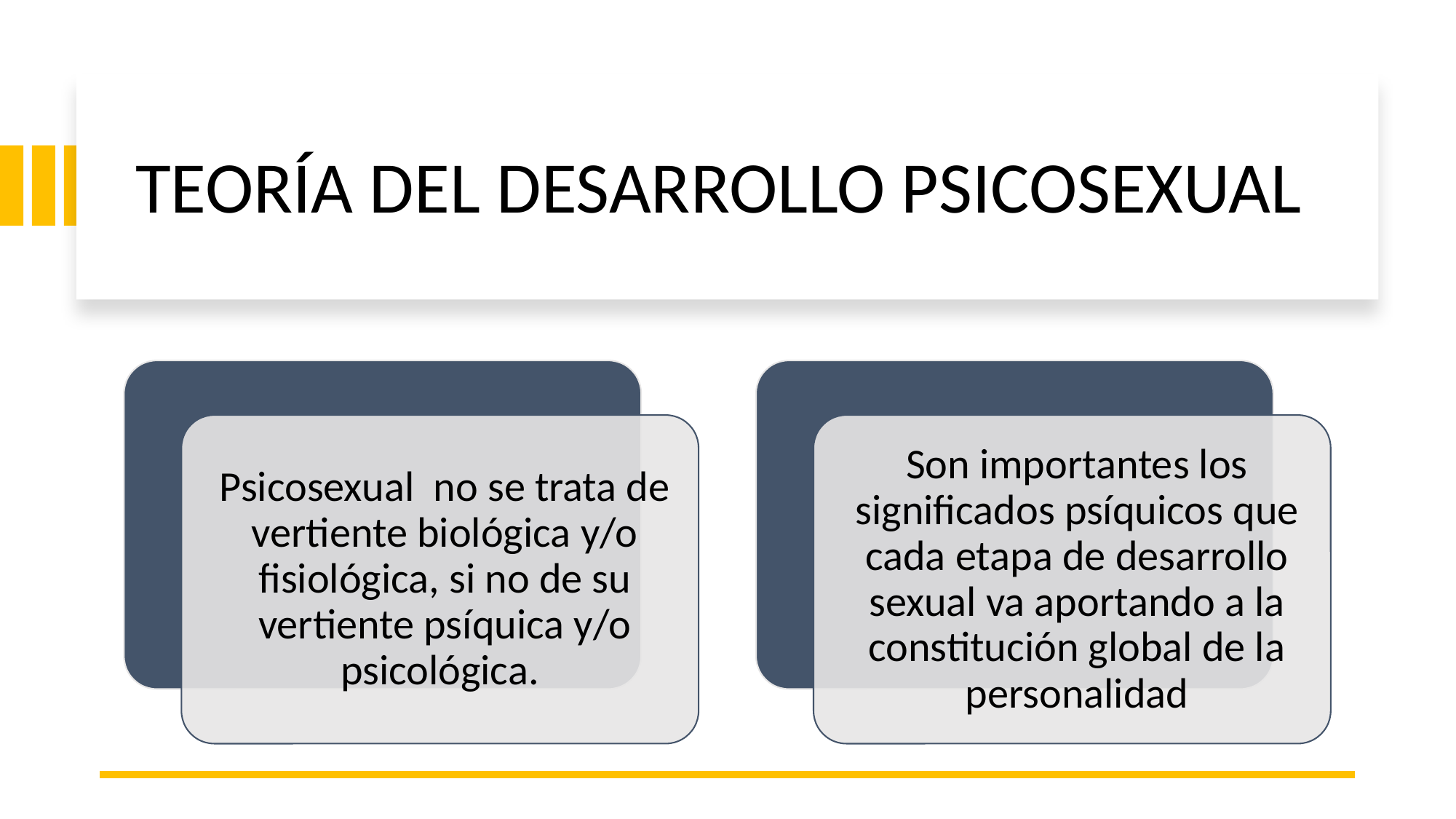

# TEORÍA DEL DESARROLLO PSICOSEXUAL

Psicosexual  no se trata de vertiente biológica y/o fisiológica, si no de su vertiente psíquica y/o psicológica.
Son importantes los significados psíquicos que cada etapa de desarrollo sexual va aportando a la constitución global de la personalidad